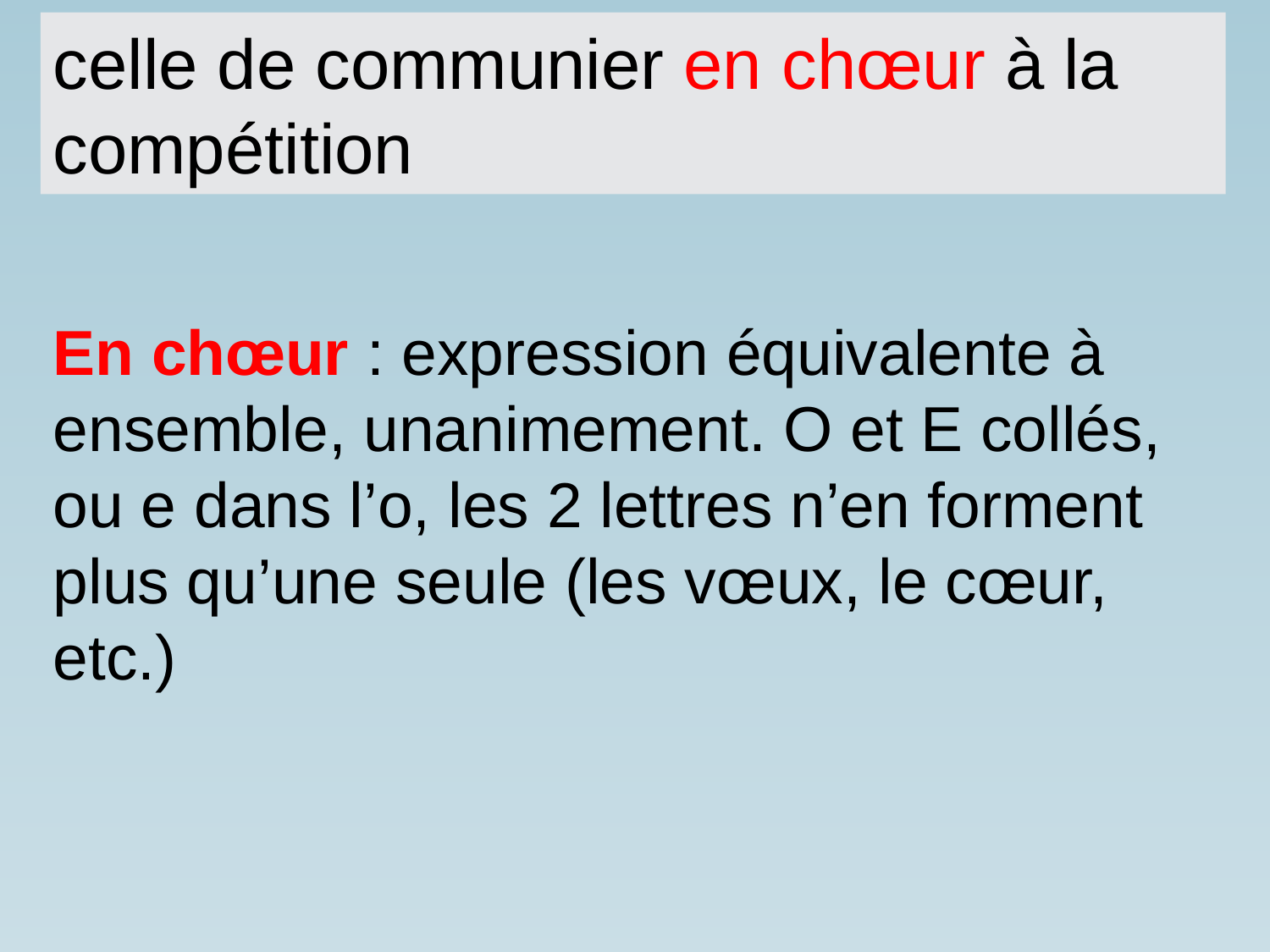

celle de communier en chœur à la compétition
En chœur : expression équivalente à ensemble, unanimement. O et E collés, ou e dans l’o, les 2 lettres n’en forment plus qu’une seule (les vœux, le cœur, etc.)